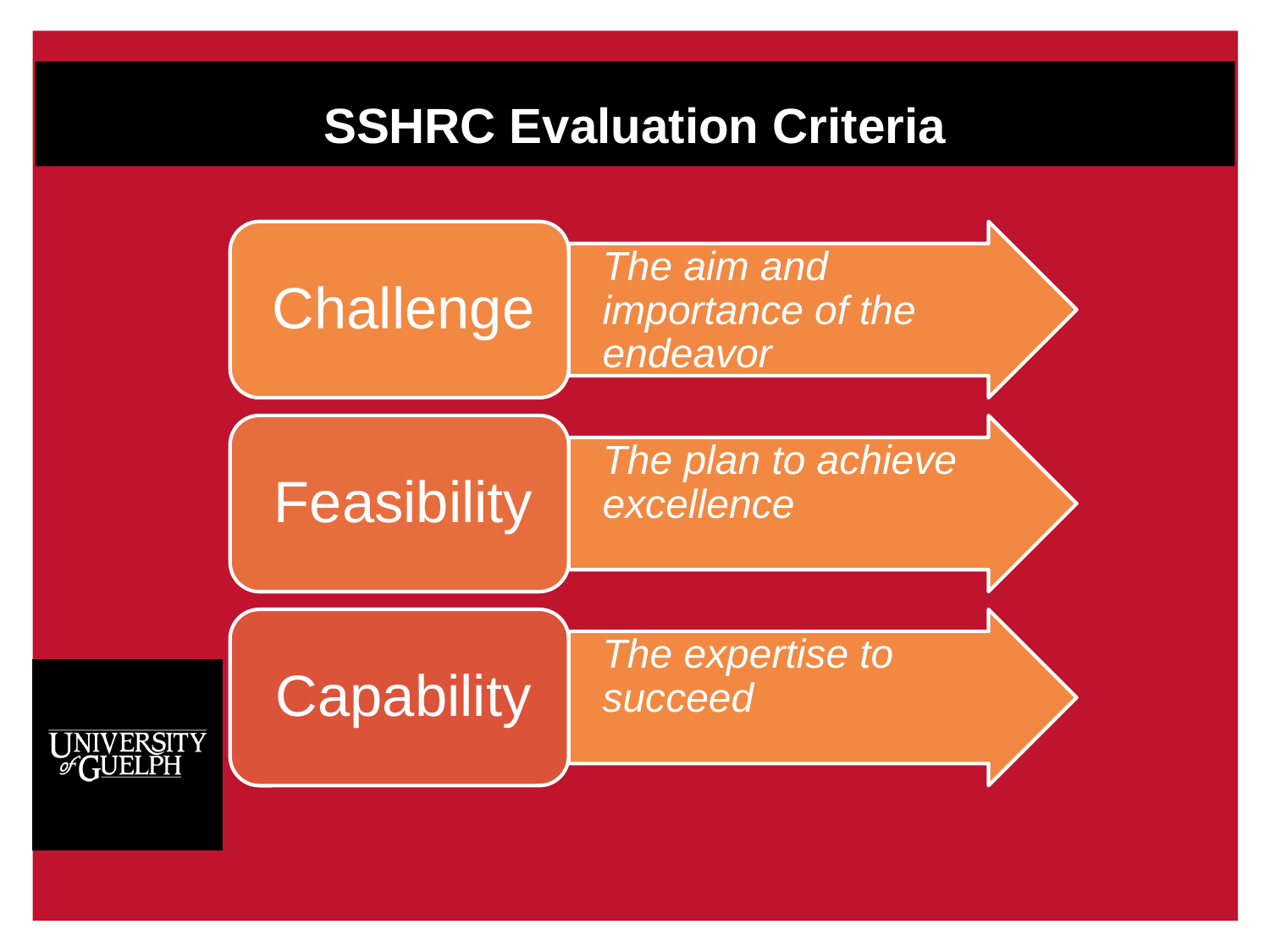

# SSHRC Evaluation Criteria
	The aim and importance of the endeavor
Challenge
	The plan to achieve excellence
Feasibility
	The expertise to succeed
Capability